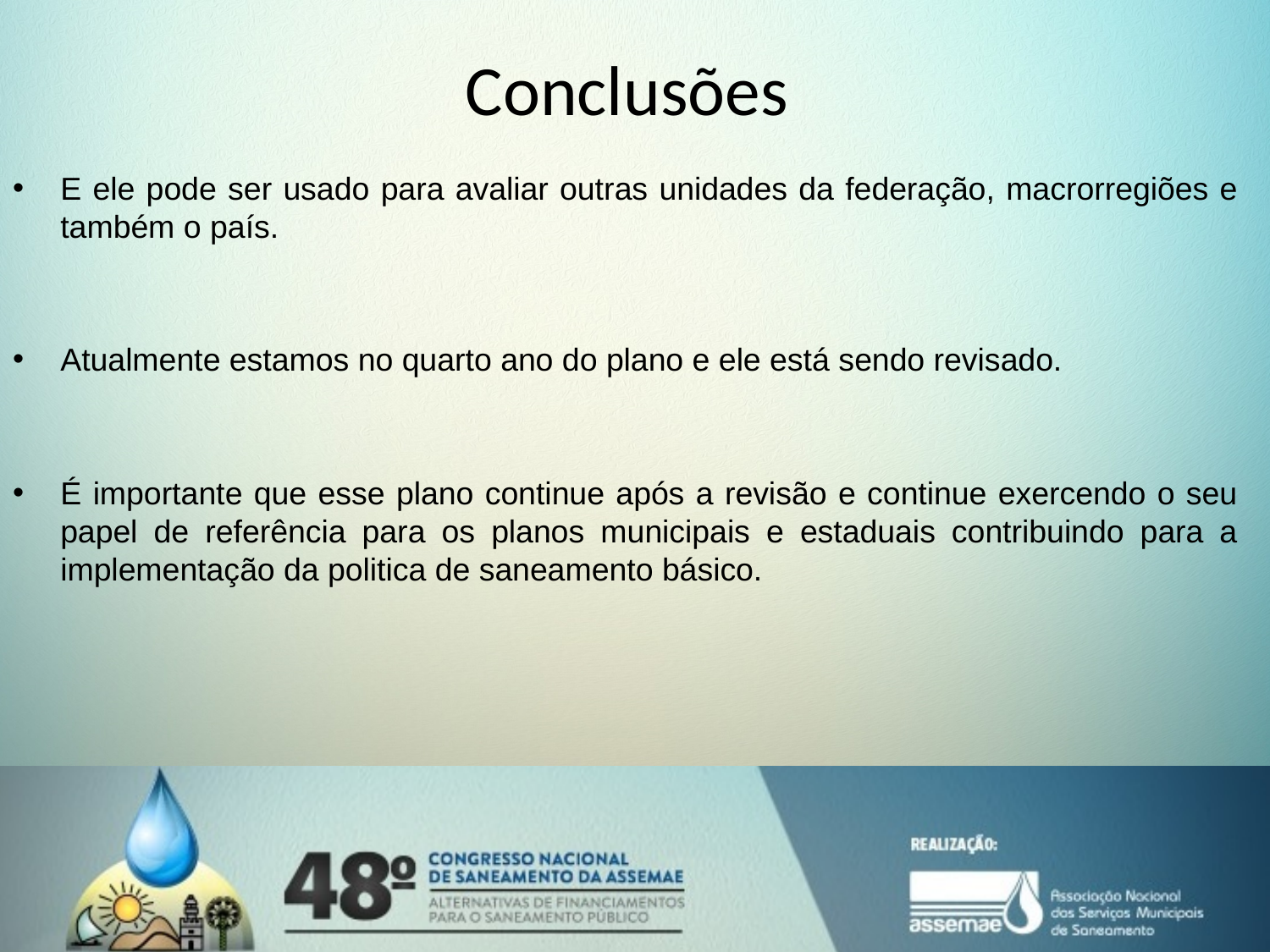

# Conclusões
E ele pode ser usado para avaliar outras unidades da federação, macrorregiões e também o país.

Atualmente estamos no quarto ano do plano e ele está sendo revisado.

É importante que esse plano continue após a revisão e continue exercendo o seu papel de referência para os planos municipais e estaduais contribuindo para a implementação da politica de saneamento básico.